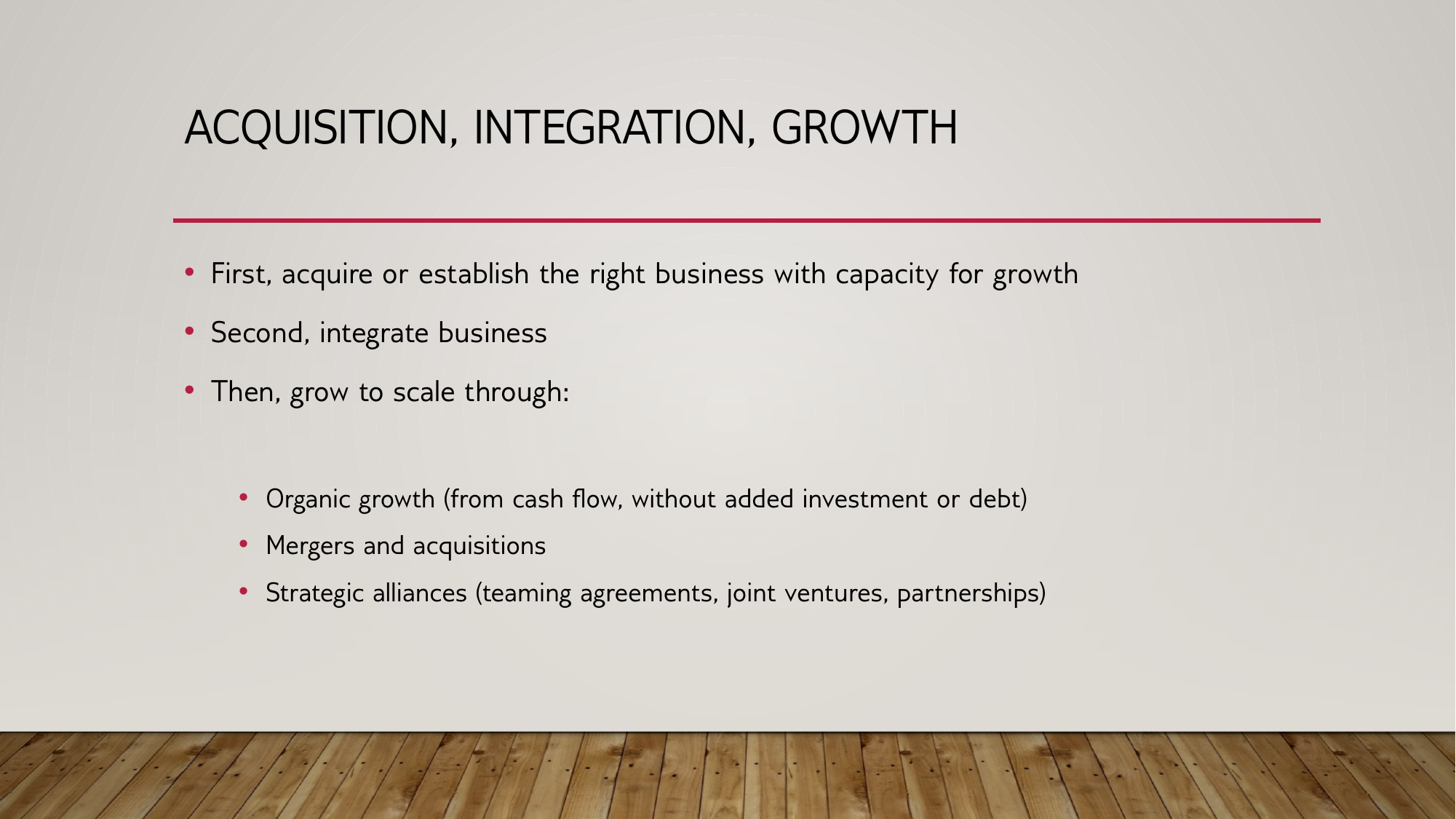

# Acquisition, Integration, Growth
First, acquire or establish the right business with capacity for growth
Second, integrate business
Then, grow to scale through:

Organic growth (from cash flow, without added investment or debt)
Mergers and acquisitions
Strategic alliances (teaming agreements, joint ventures, partnerships)